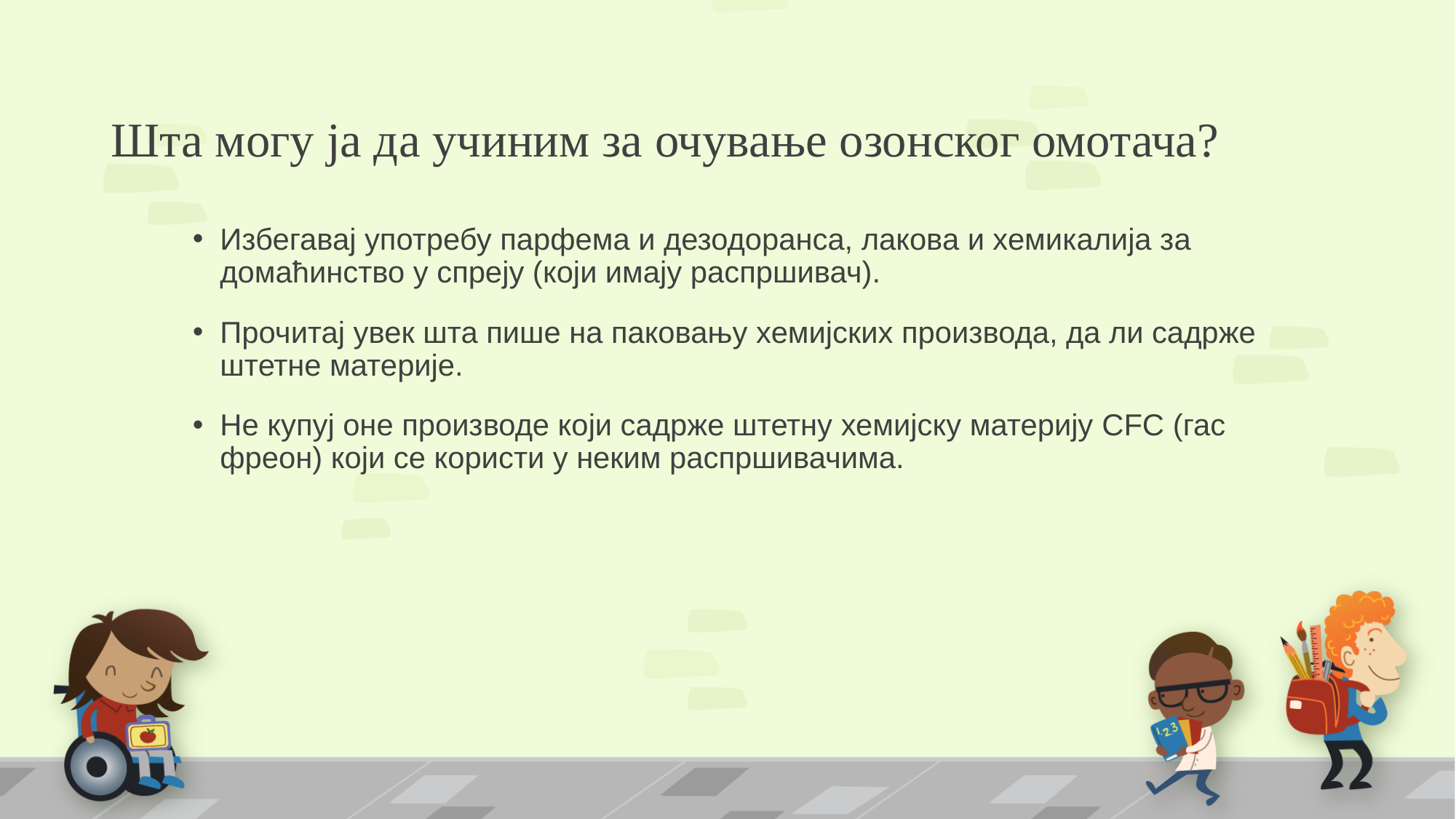

# Шта могу ја да учиним за очување озонског омотача?
Избегавај употребу парфема и дезодоранса, лакова и хемикалија за домаћинство у спреју (који имају распршивач).
Прочитај увек шта пише на паковању хемијских производа, да ли садрже штетне материје.
Не купуј оне производе који садрже штетну хемијску материју CFC (гас фреон) који се користи у неким распршивачима.